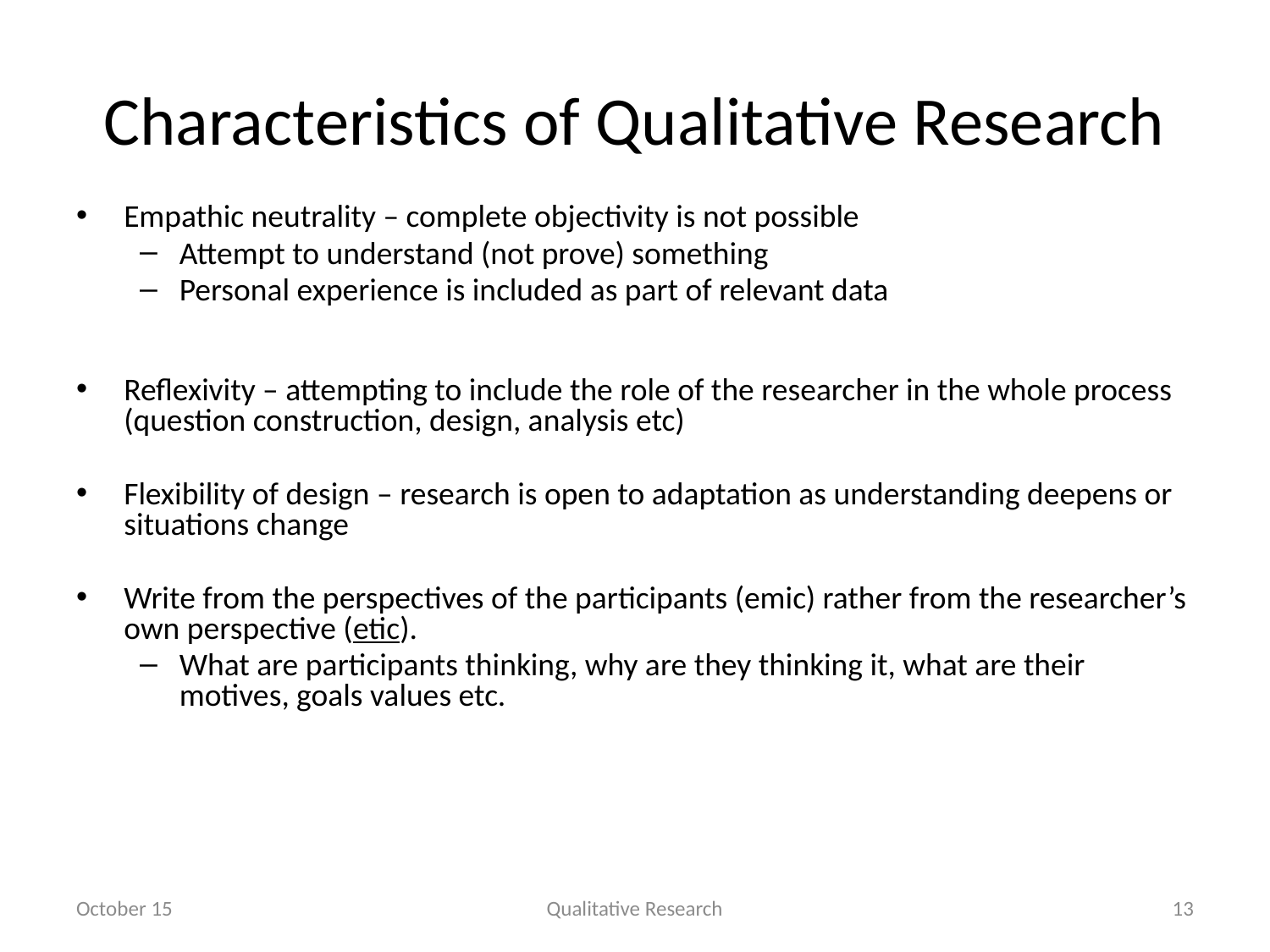

# Characteristics of Qualitative Research
Empathic neutrality – complete objectivity is not possible
Attempt to understand (not prove) something
Personal experience is included as part of relevant data

Reflexivity – attempting to include the role of the researcher in the whole process (question construction, design, analysis etc)

Flexibility of design – research is open to adaptation as understanding deepens or situations change

Write from the perspectives of the participants (emic) rather from the researcher’s own perspective (etic).
What are participants thinking, why are they thinking it, what are their motives, goals values etc.
October 15
Qualitative Research
13